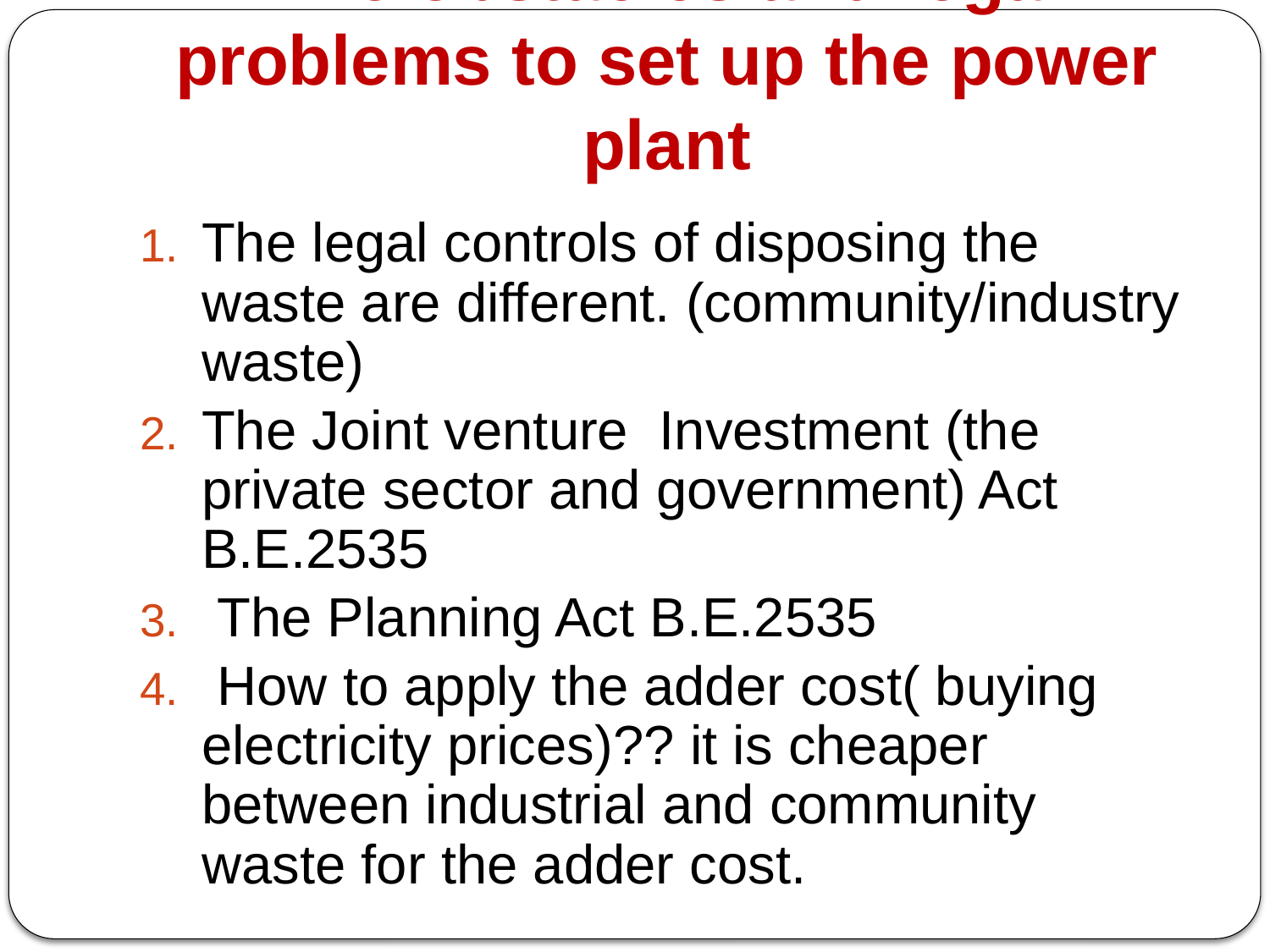

# The obstacles and legal problems to set up the power plant
The legal controls of disposing the waste are different. (community/industry waste)
The Joint venture  Investment (the private sector and government) Act B.E.2535
 The Planning Act B.E.2535
 How to apply the adder cost( buying electricity prices)?? it is cheaper between industrial and community waste for the adder cost.